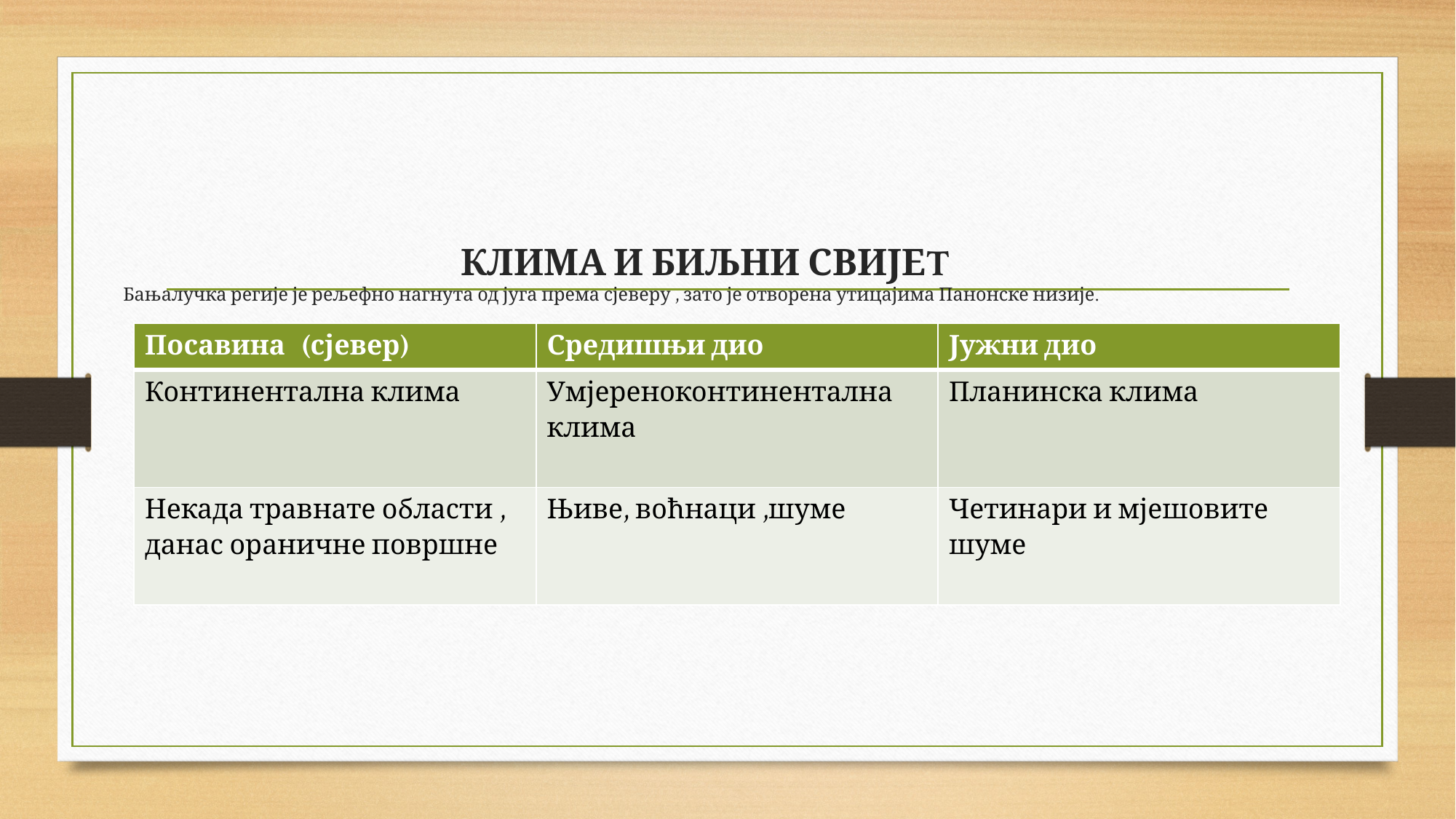

# КЛИМА И БИЉНИ СВИЈЕT Бањалучка регије је рељефно нагнута од југа према сјеверу , зато је отворена утицајима Панонске низије. слика бр.4 Клима и биљни свијет
| Посавина (сјевер) | Средишњи дио | Јужни дио |
| --- | --- | --- |
| Континентална клима | Умјереноконтинентална клима | Планинска клима |
| Некада травнате области , данас ораничне површне | Њиве, воћнаци ,шуме | Четинари и мјешовите шуме |